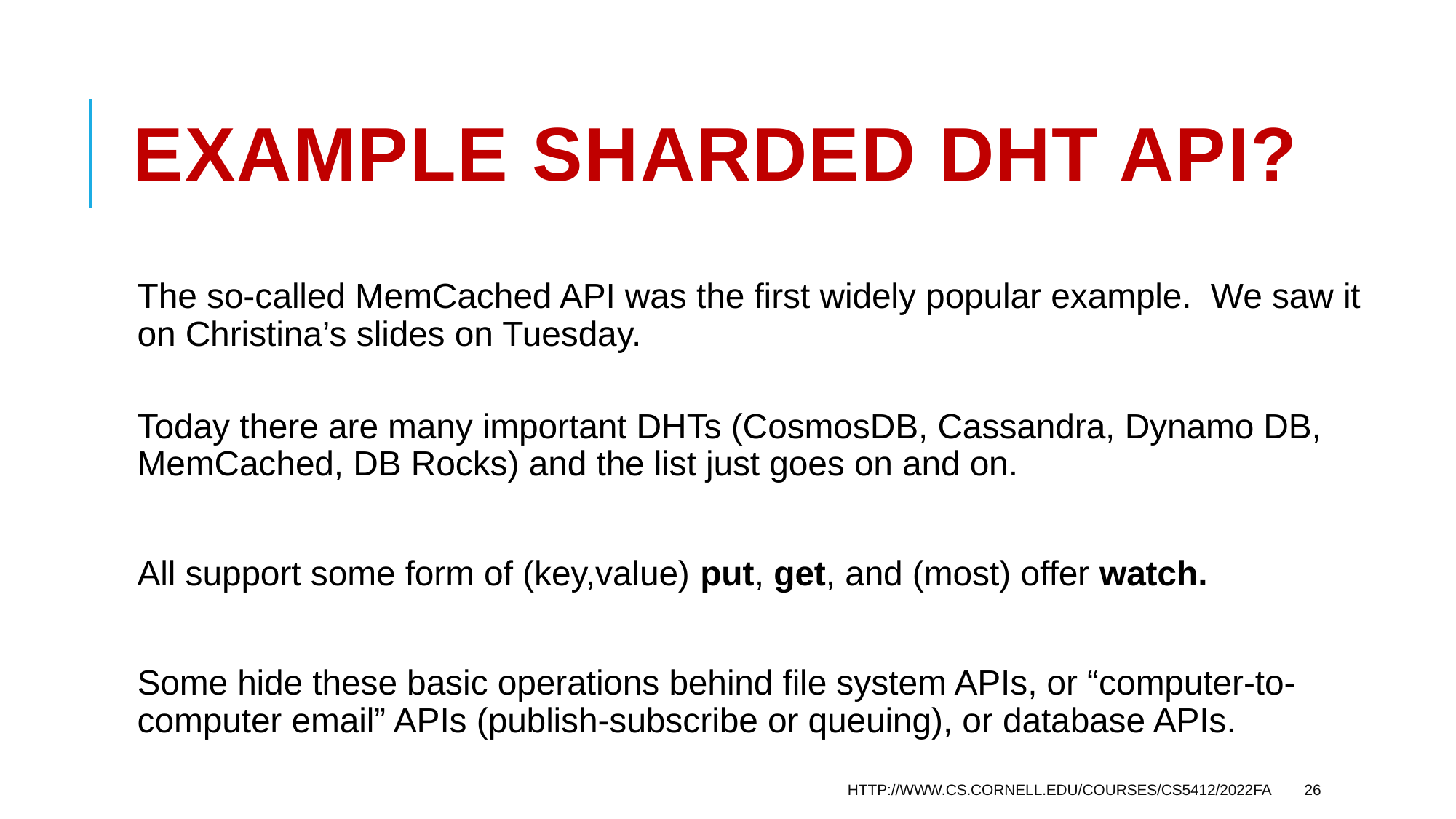

# Example sharded DHT API?
The so-called MemCached API was the first widely popular example.  We saw it on Christina’s slides on Tuesday.
Today there are many important DHTs (CosmosDB, Cassandra, Dynamo DB, MemCached, DB Rocks) and the list just goes on and on.

All support some form of (key,value) put, get, and (most) offer watch.

Some hide these basic operations behind file system APIs, or “computer-to-computer email” APIs (publish-subscribe or queuing), or database APIs.
http://www.cs.cornell.edu/courses/cs5412/2022fa
26